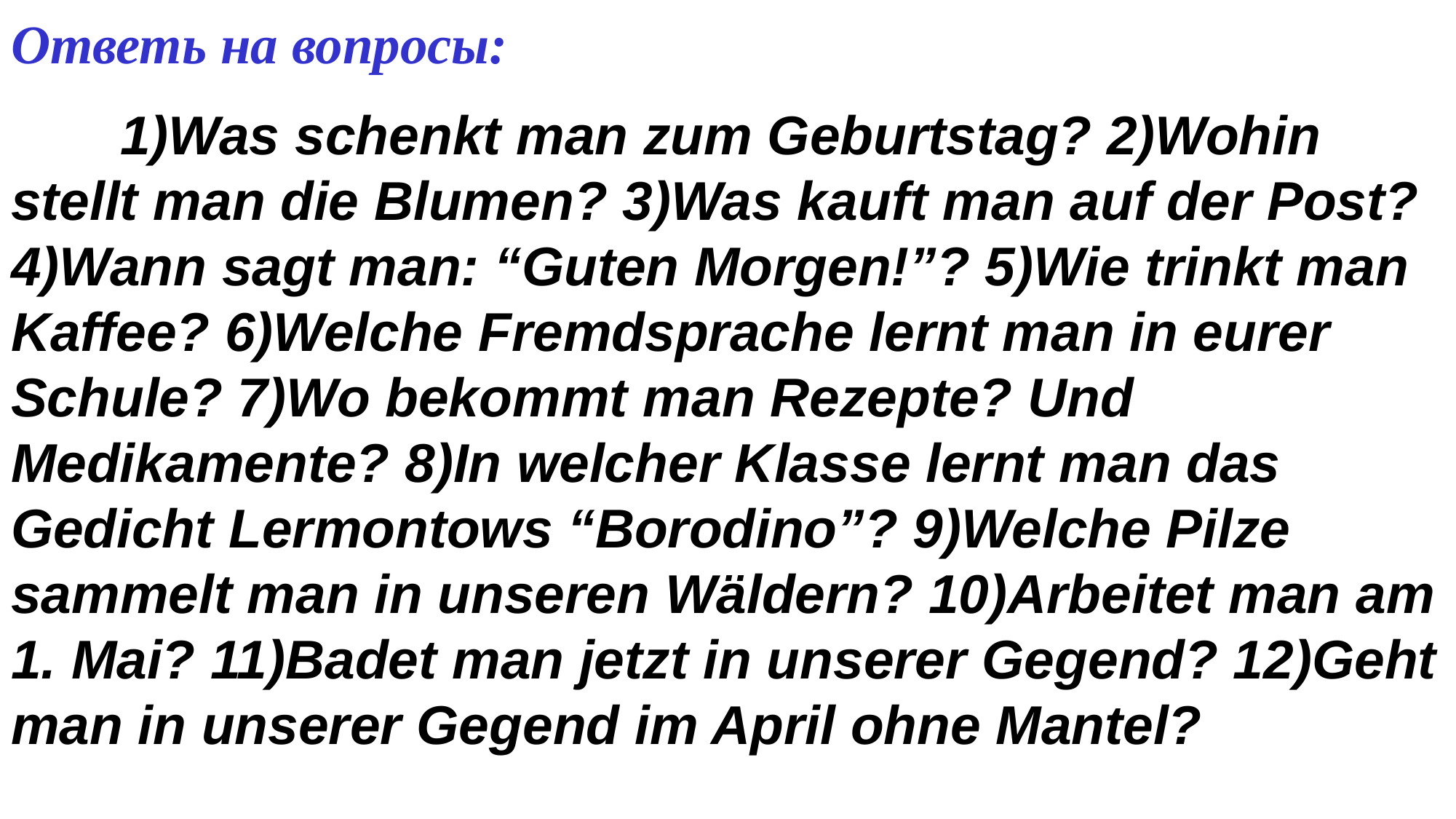

Ответь на вопросы:

	1)Was schenkt man zum Geburtstag? 2)Wohin stellt man die Blumen? 3)Was kauft man auf der Post? 4)Wann sagt man: “Guten Morgen!”? 5)Wie trinkt man Kaffee? 6)Welche Fremdsprache lernt man in eurer Schule? 7)Wo bekommt man Rezepte? Und Medikamente? 8)In welcher Klasse lernt man das Gedicht Lermontows “Borodino”? 9)Welche Pilze sammelt man in unseren Wäldern? 10)Arbeitet man am 1. Mai? 11)Badet man jetzt in unserer Gegend? 12)Geht man in unserer Gegend im April ohne Mantel?